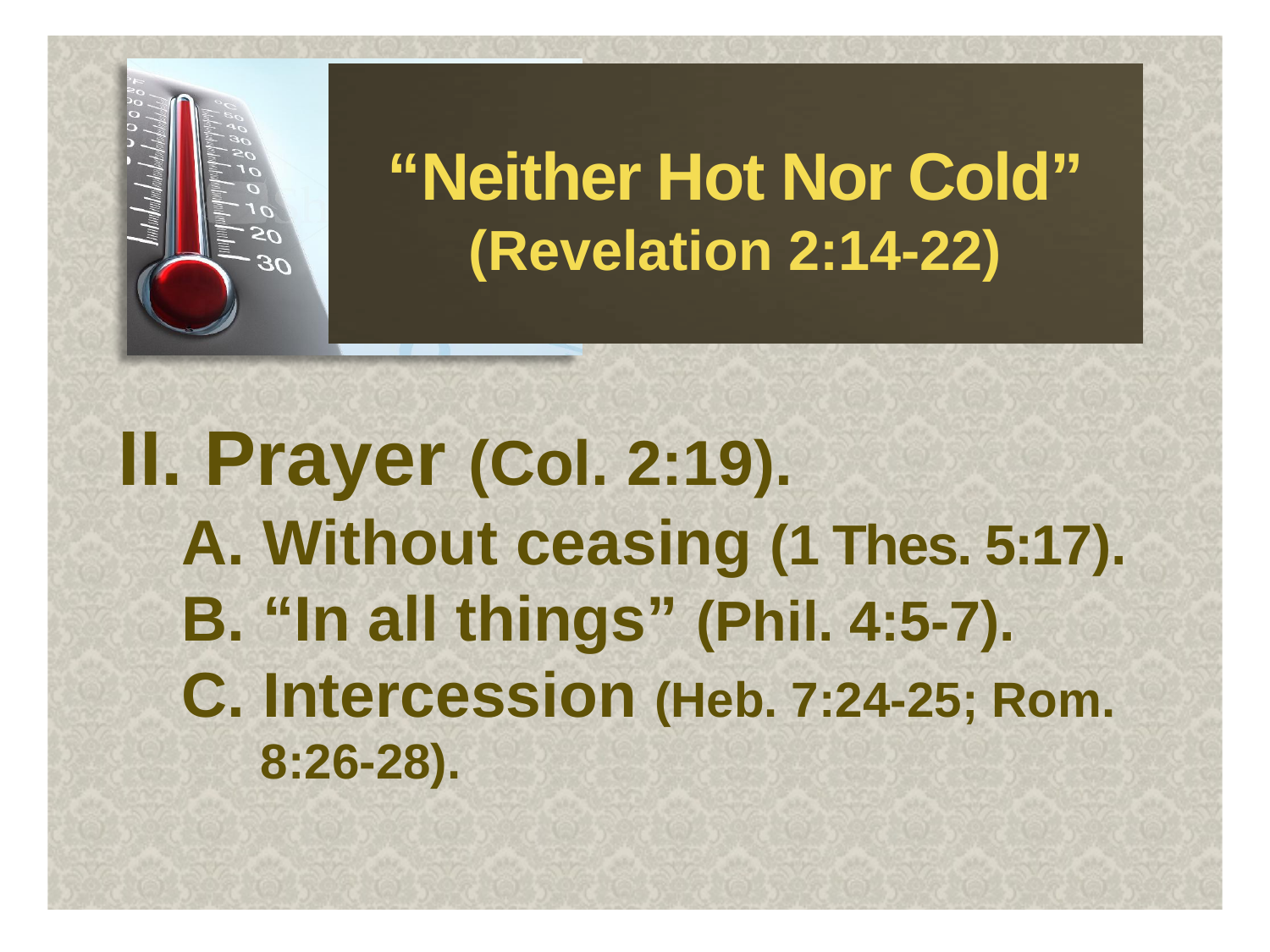

II. Prayer (Col. 2:19).
A. Without ceasing (1 Thes. 5:17).
B. “In all things” (Phil. 4:5-7).
C. Intercession (Heb. 7:24-25; Rom. 8:26-28).